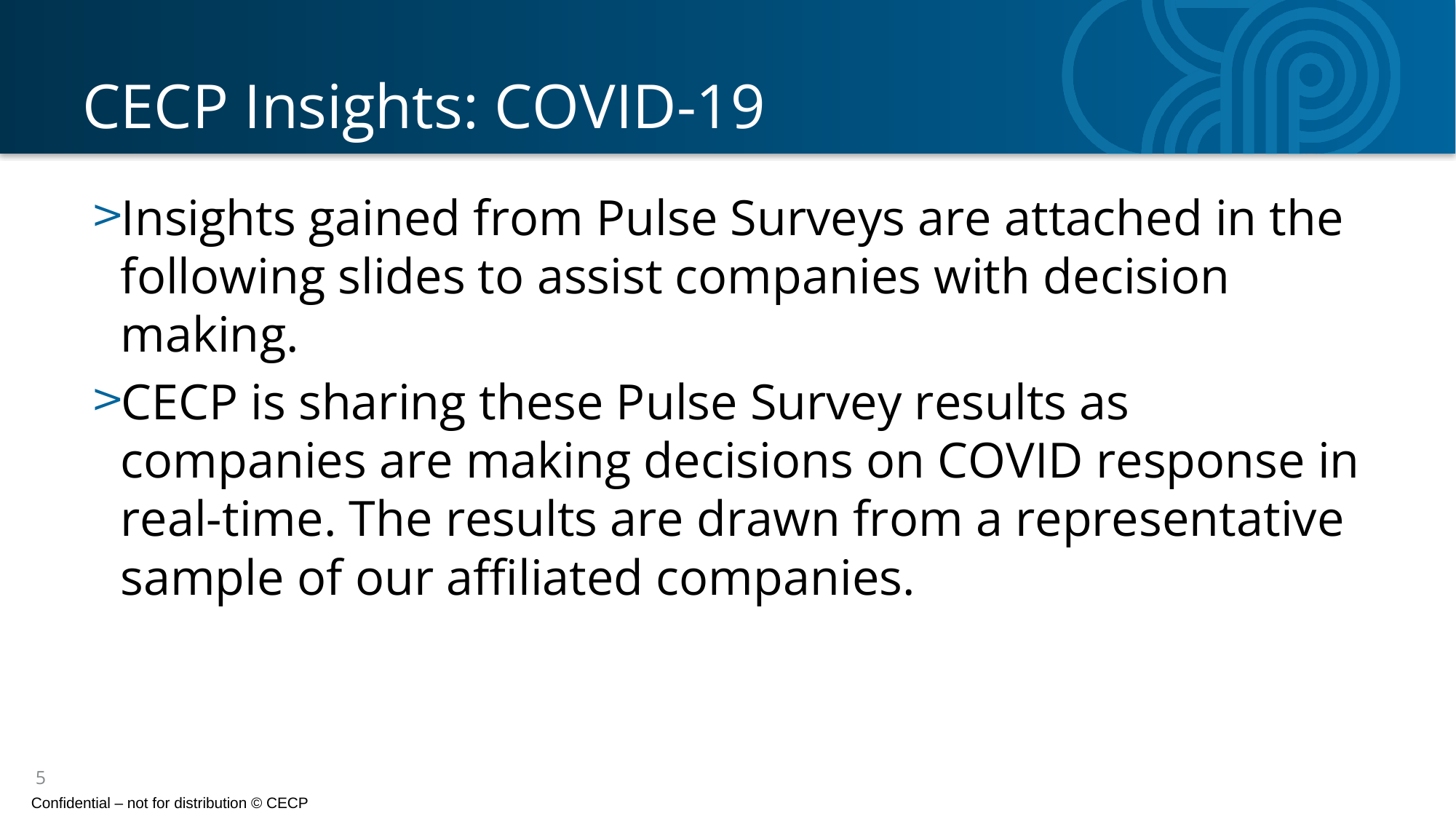

CECP Insights: COVID-19
Insights gained from Pulse Surveys are attached in the following slides to assist companies with decision making.
CECP is sharing these Pulse Survey results as companies are making decisions on COVID response in real-time. The results are drawn from a representative sample of our affiliated companies.
5